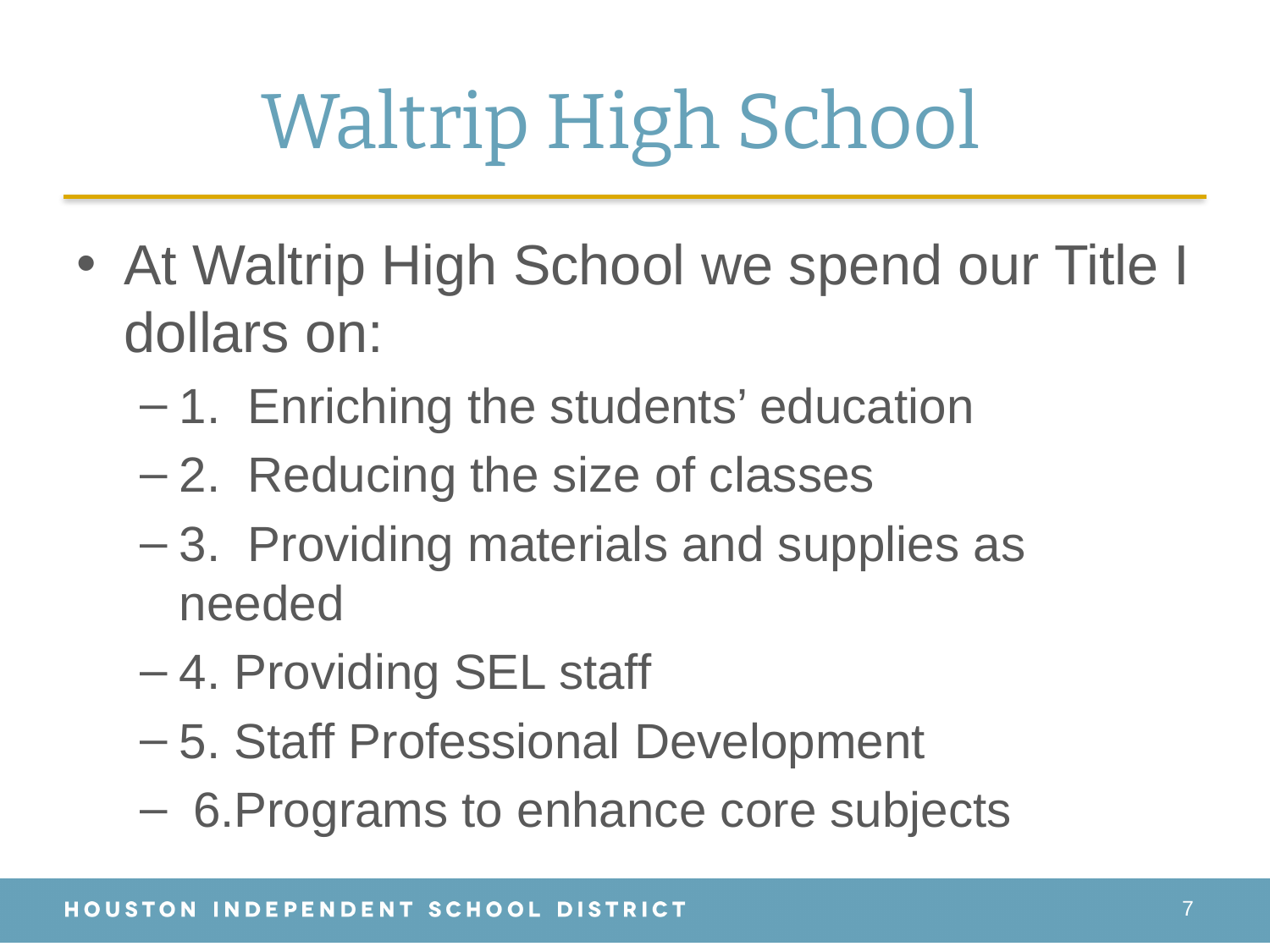

# Waltrip High School
At Waltrip High School we spend our Title I dollars on:
1.  Enriching the students’ education
2.  Reducing the size of classes
3.  Providing materials and supplies as needed
4. Providing SEL staff
5. Staff Professional Development
 6.Programs to enhance core subjects
7